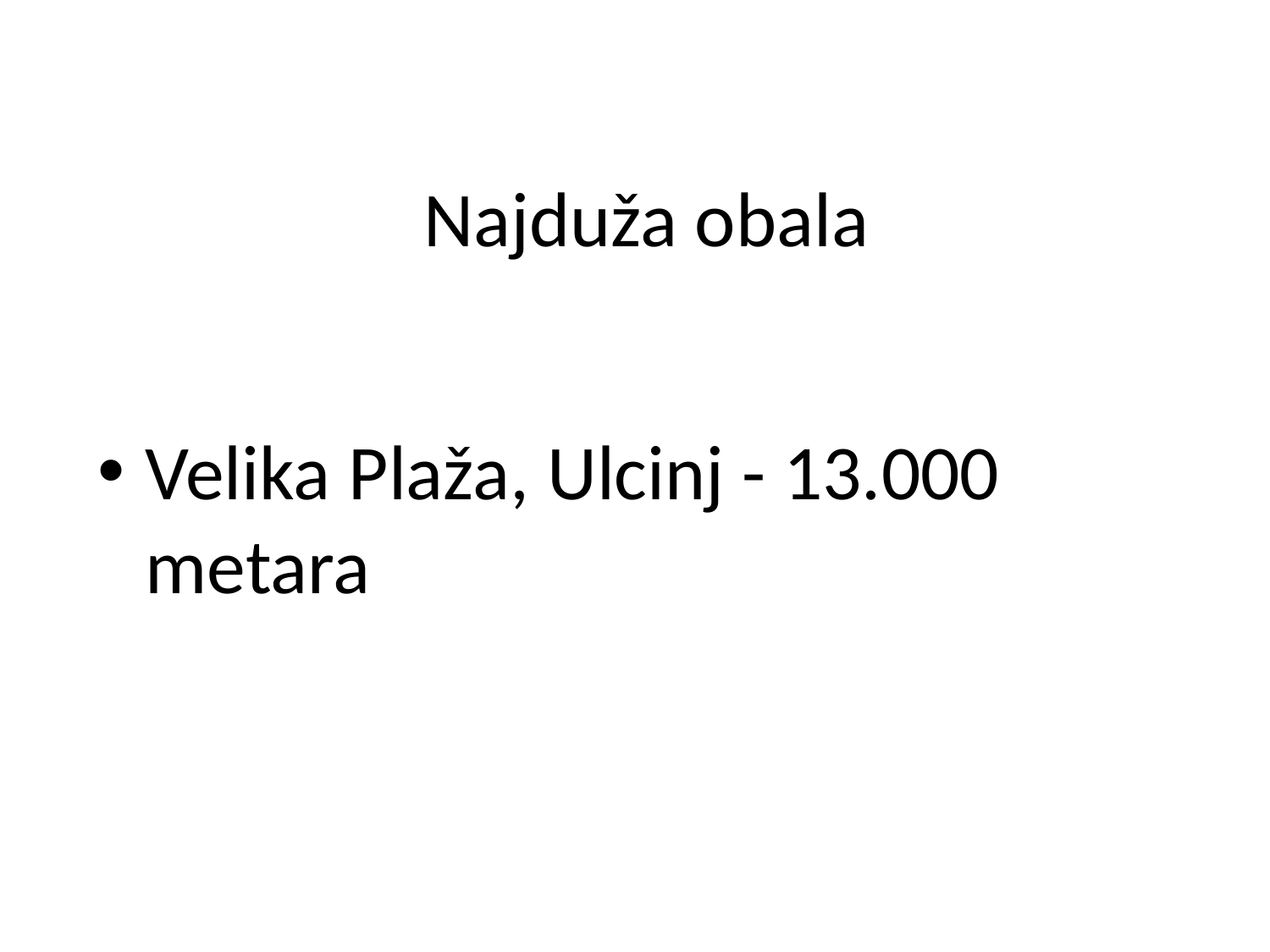

# Najduža obala
Velika Plaža, Ulcinj - 13.000 metara